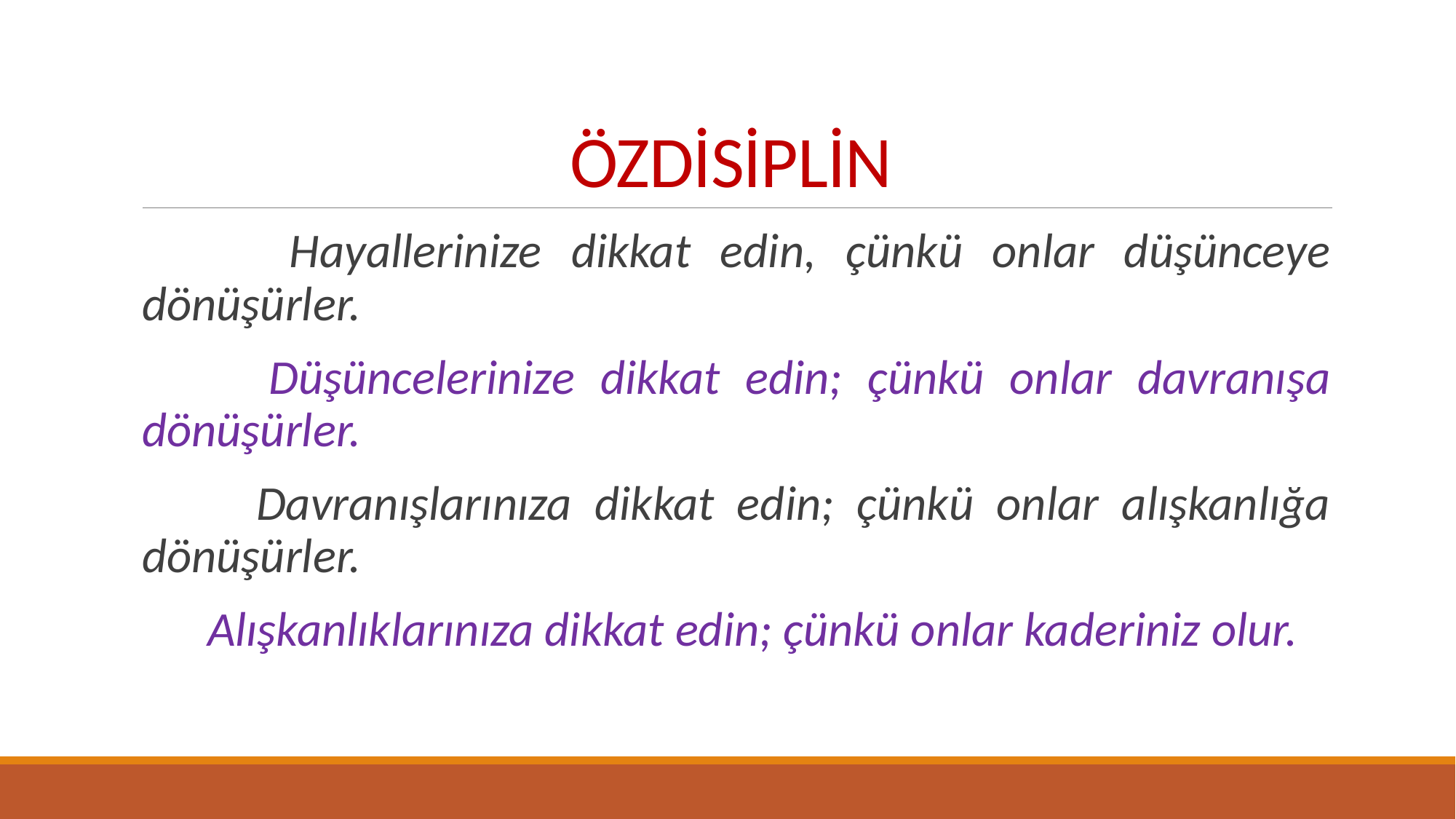

# ÖZDİSİPLİN
     Hayallerinize dikkat edin, çünkü onlar düşünceye dönüşürler.
     Düşüncelerinize dikkat edin; çünkü onlar davranışa dönüşürler.
     Davranışlarınıza dikkat edin; çünkü onlar alışkanlığa dönüşürler.
      Alışkanlıklarınıza dikkat edin; çünkü onlar kaderiniz olur.